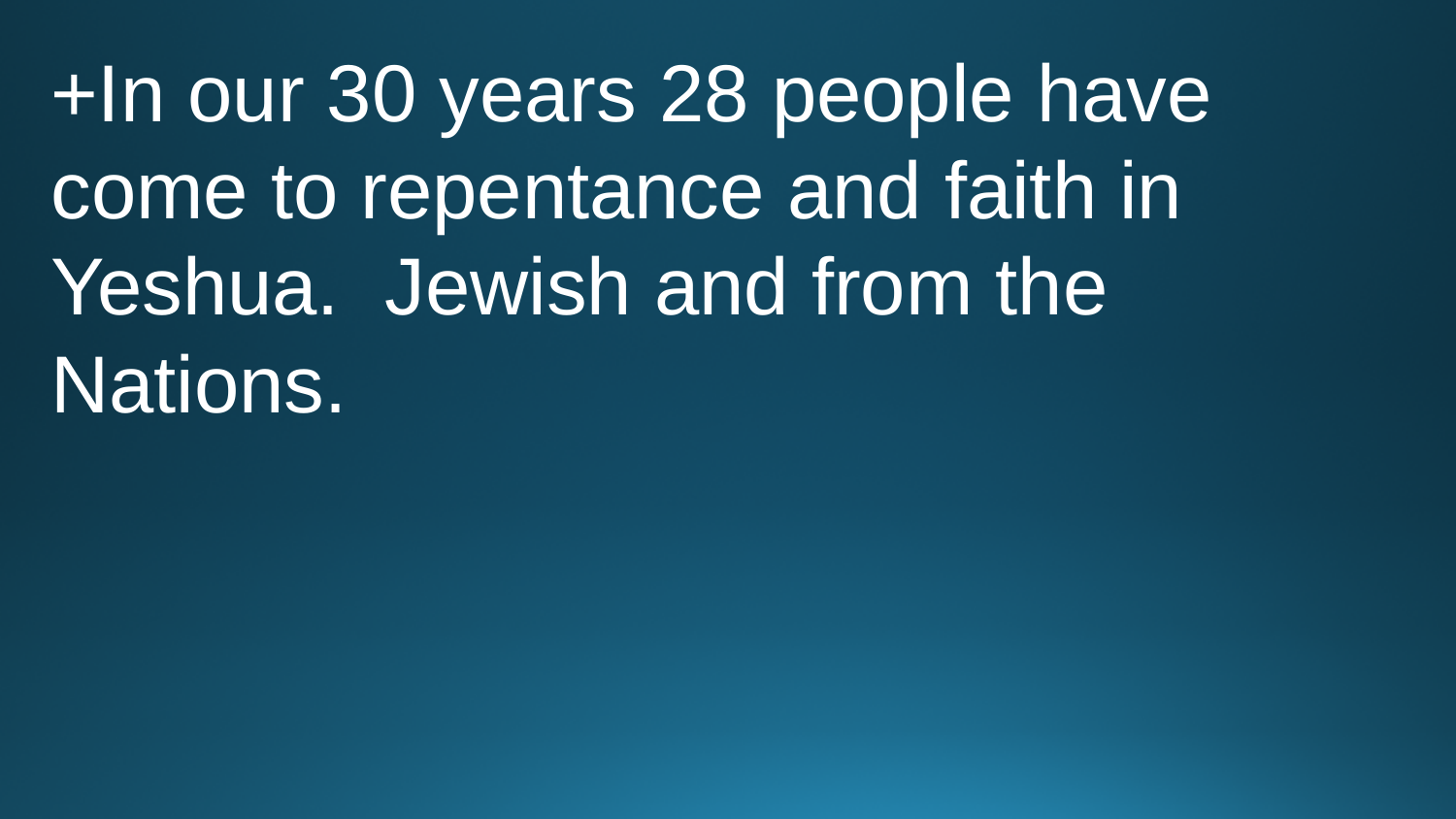

+In our 30 years 28 people have come to repentance and faith in Yeshua.  Jewish and from the Nations.